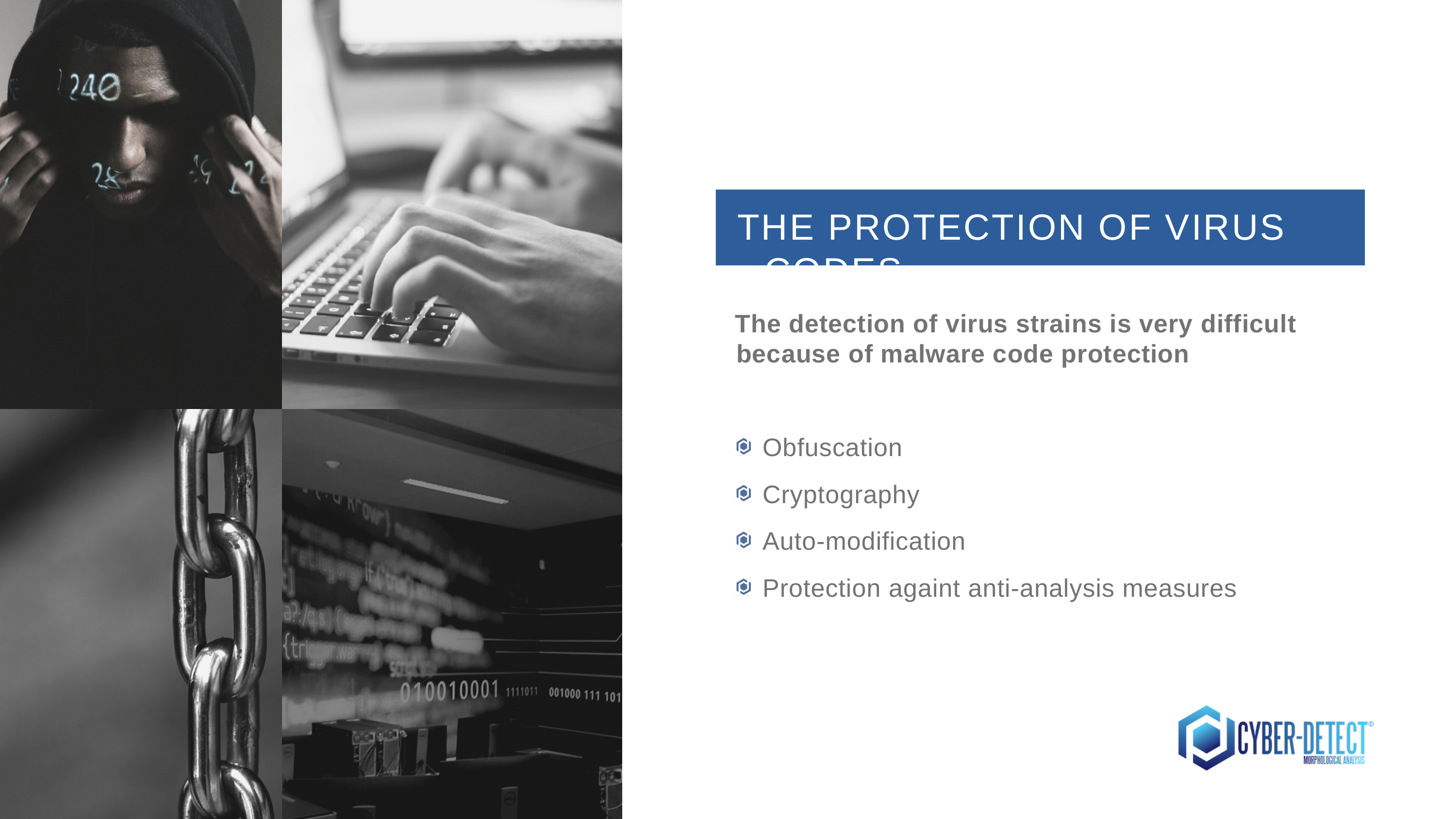

THE PROTECTION OF VIRUS CODES
The detection of virus strains is very difficult because of malware code protection

Obfuscation
Cryptography
Auto-modification
Protection againt anti-analysis measures